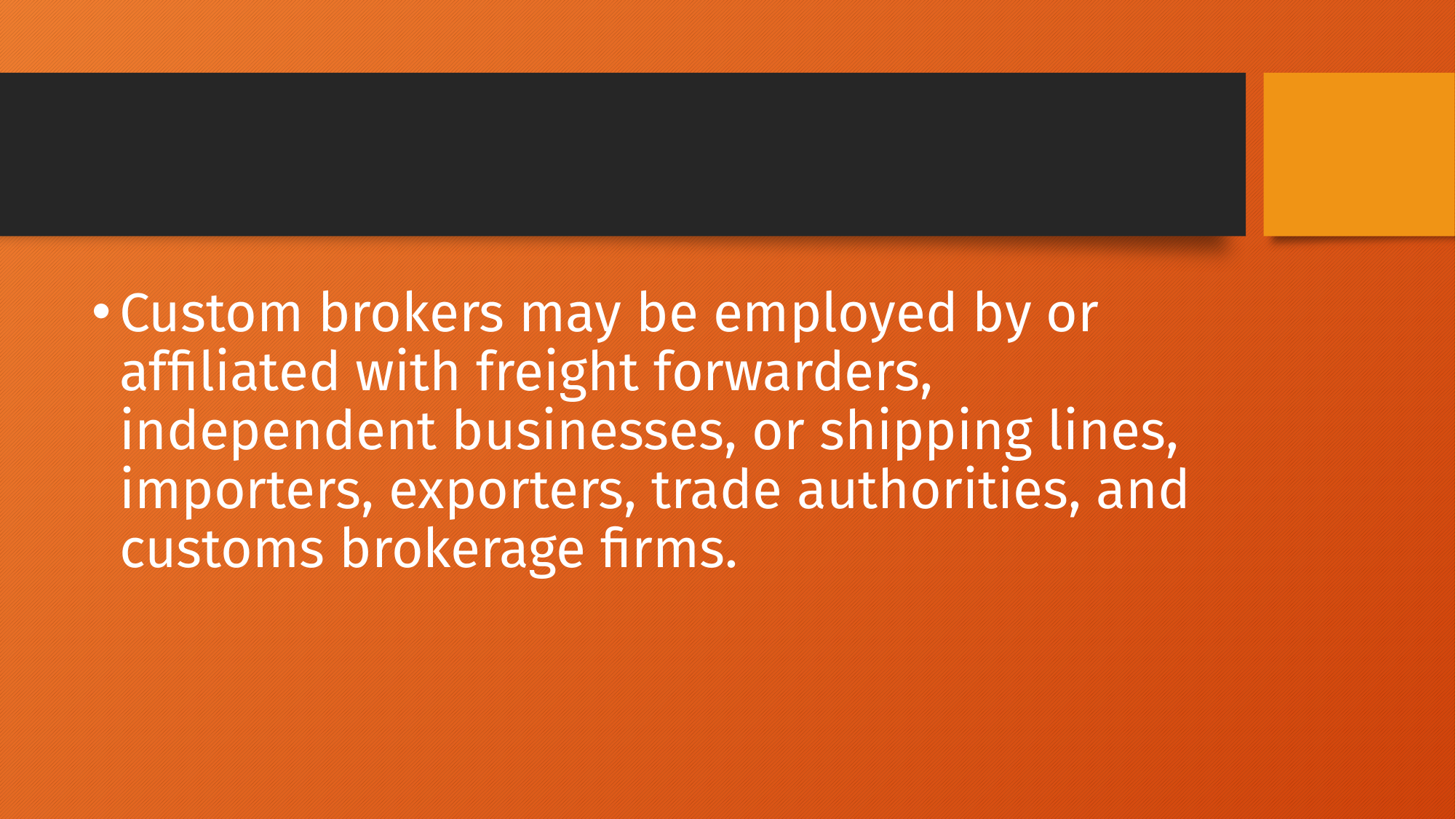

#
Custom brokers may be employed by or affiliated with freight forwarders, independent businesses, or shipping lines, importers, exporters, trade authorities, and customs brokerage firms.